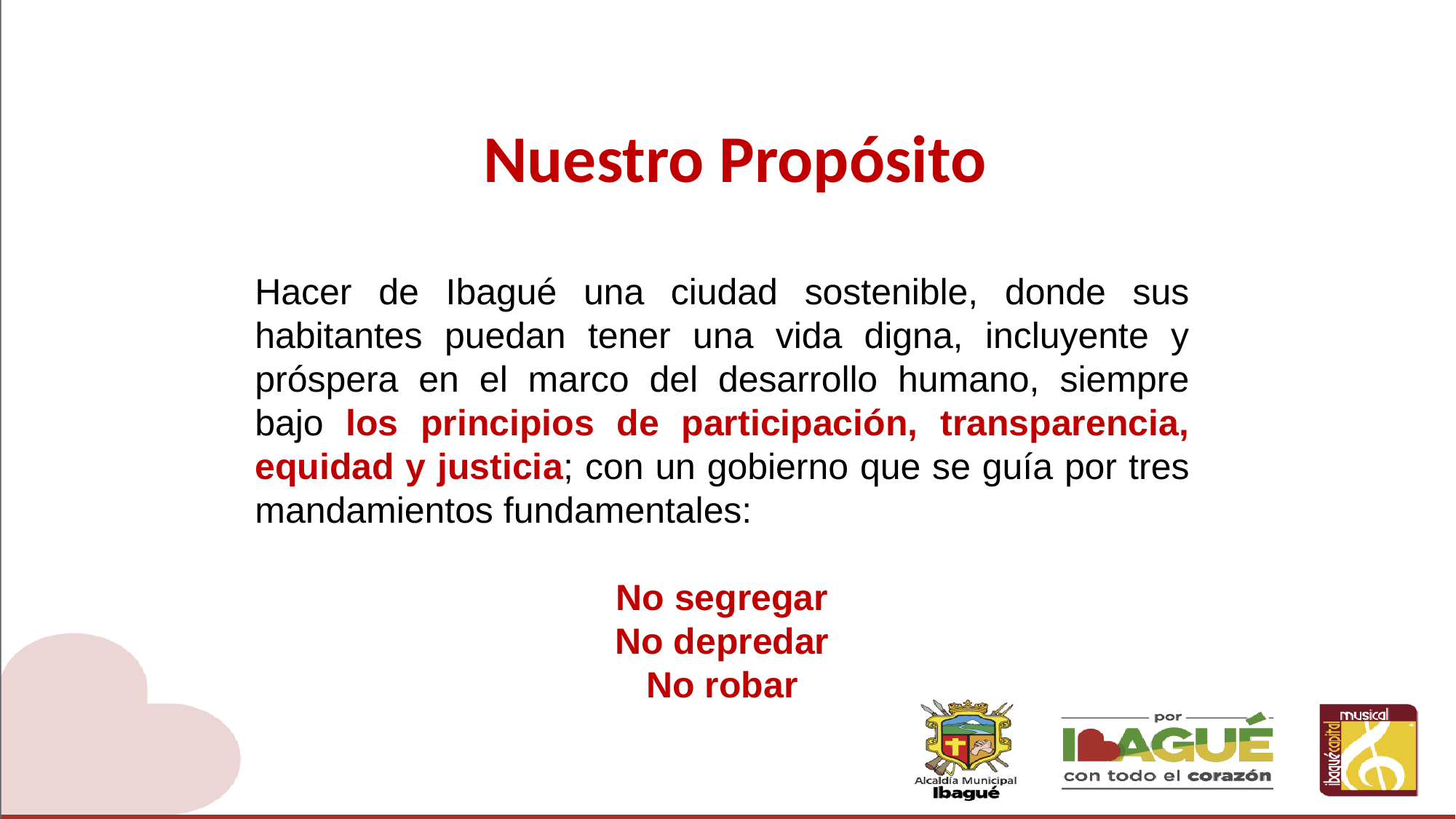

# Nuestro Propósito
Hacer de Ibagué una ciudad sostenible, donde sus habitantes puedan tener una vida digna, incluyente y próspera en el marco del desarrollo humano, siempre bajo los principios de participación, transparencia, equidad y justicia; con un gobierno que se guía por tres mandamientos fundamentales:

No segregar
No depredar
No robar